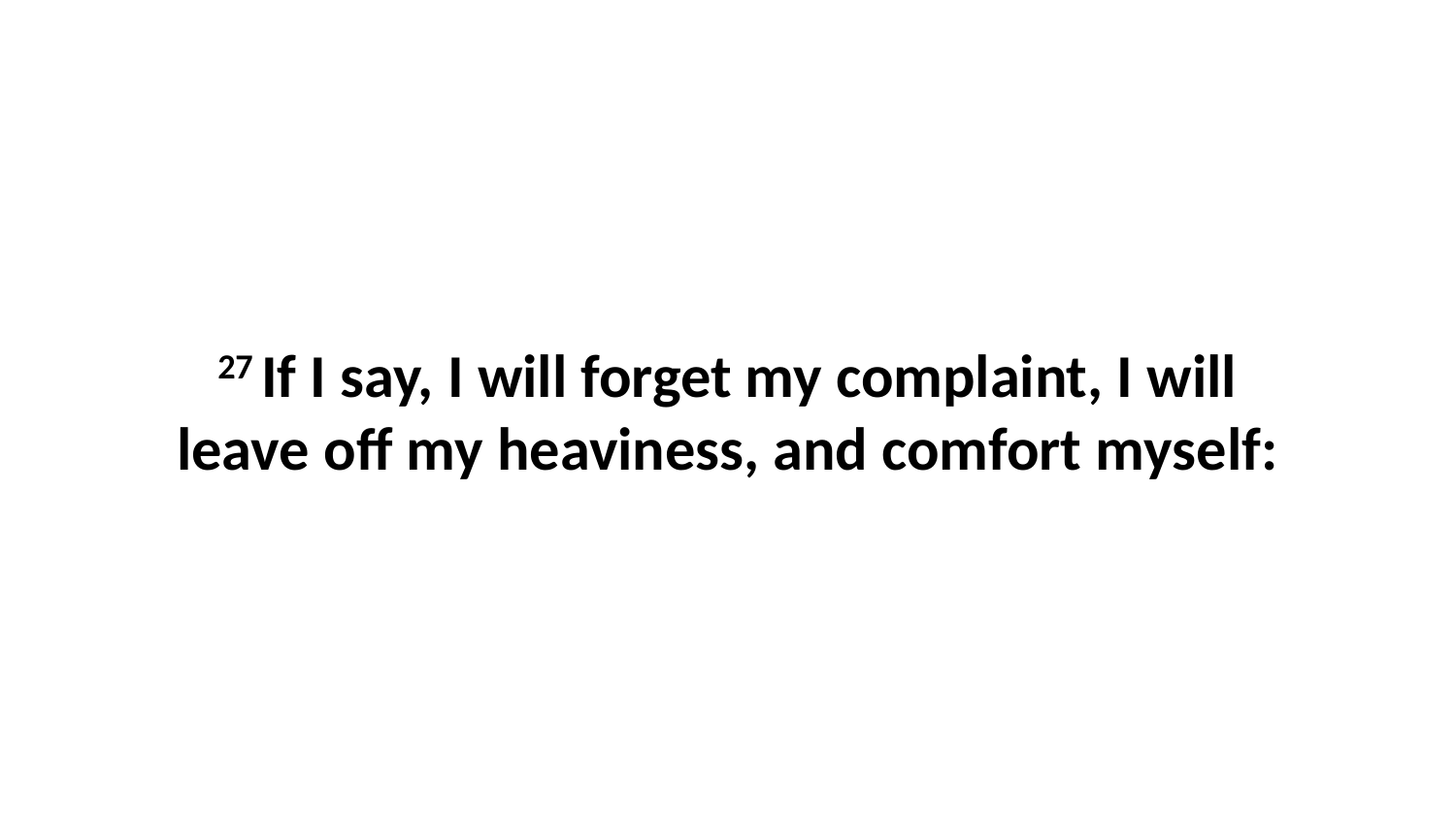

27 If I say, I will forget my complaint, I will leave off my heaviness, and comfort myself: